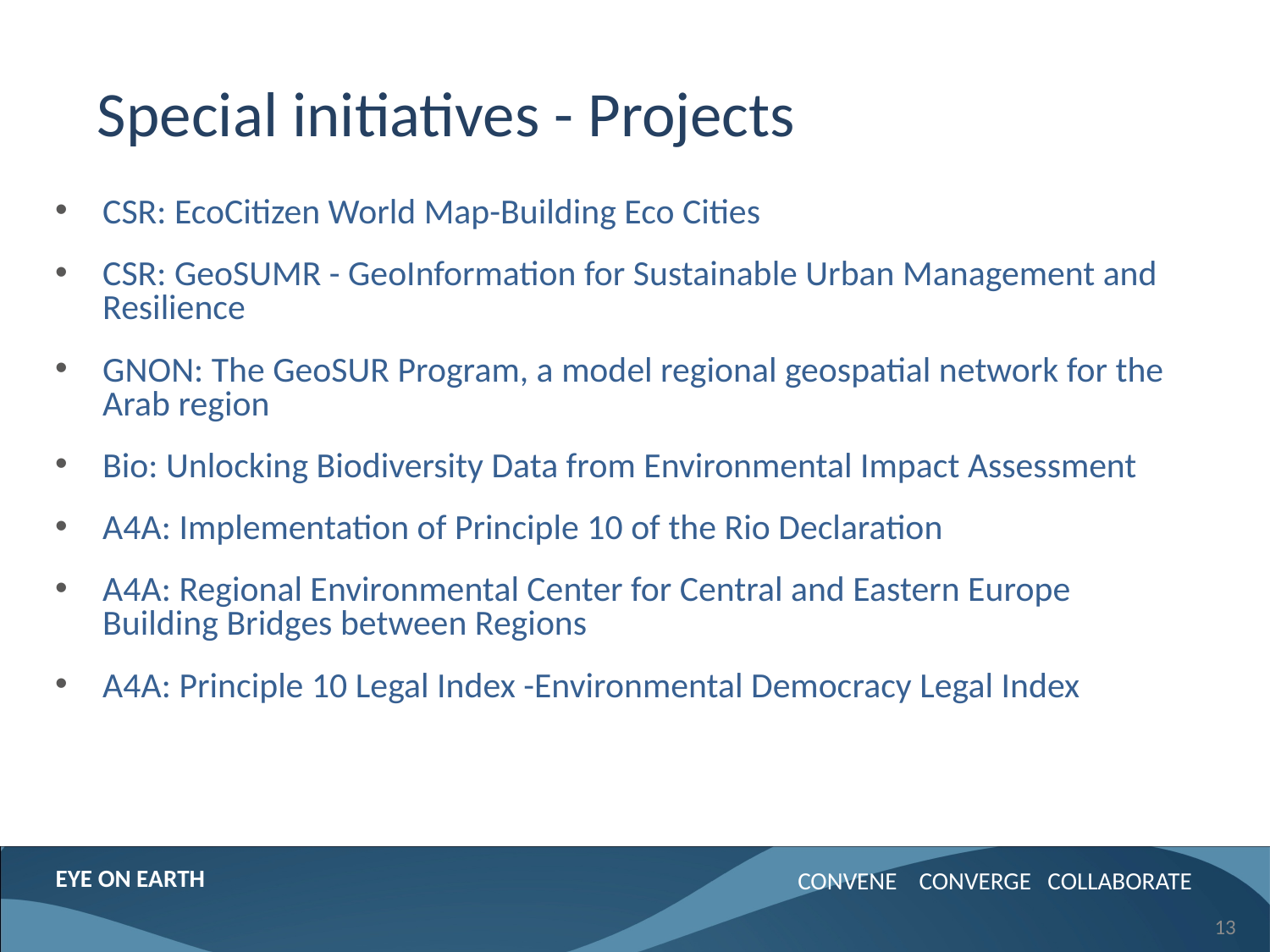

# Special initiatives - Projects
CSR: EcoCitizen World Map-Building Eco Cities
CSR: GeoSUMR - GeoInformation for Sustainable Urban Management and Resilience
GNON: The GeoSUR Program, a model regional geospatial network for the Arab region
Bio: Unlocking Biodiversity Data from Environmental Impact Assessment
A4A: Implementation of Principle 10 of the Rio Declaration
A4A: Regional Environmental Center for Central and Eastern Europe Building Bridges between Regions
A4A: Principle 10 Legal Index -Environmental Democracy Legal Index
13